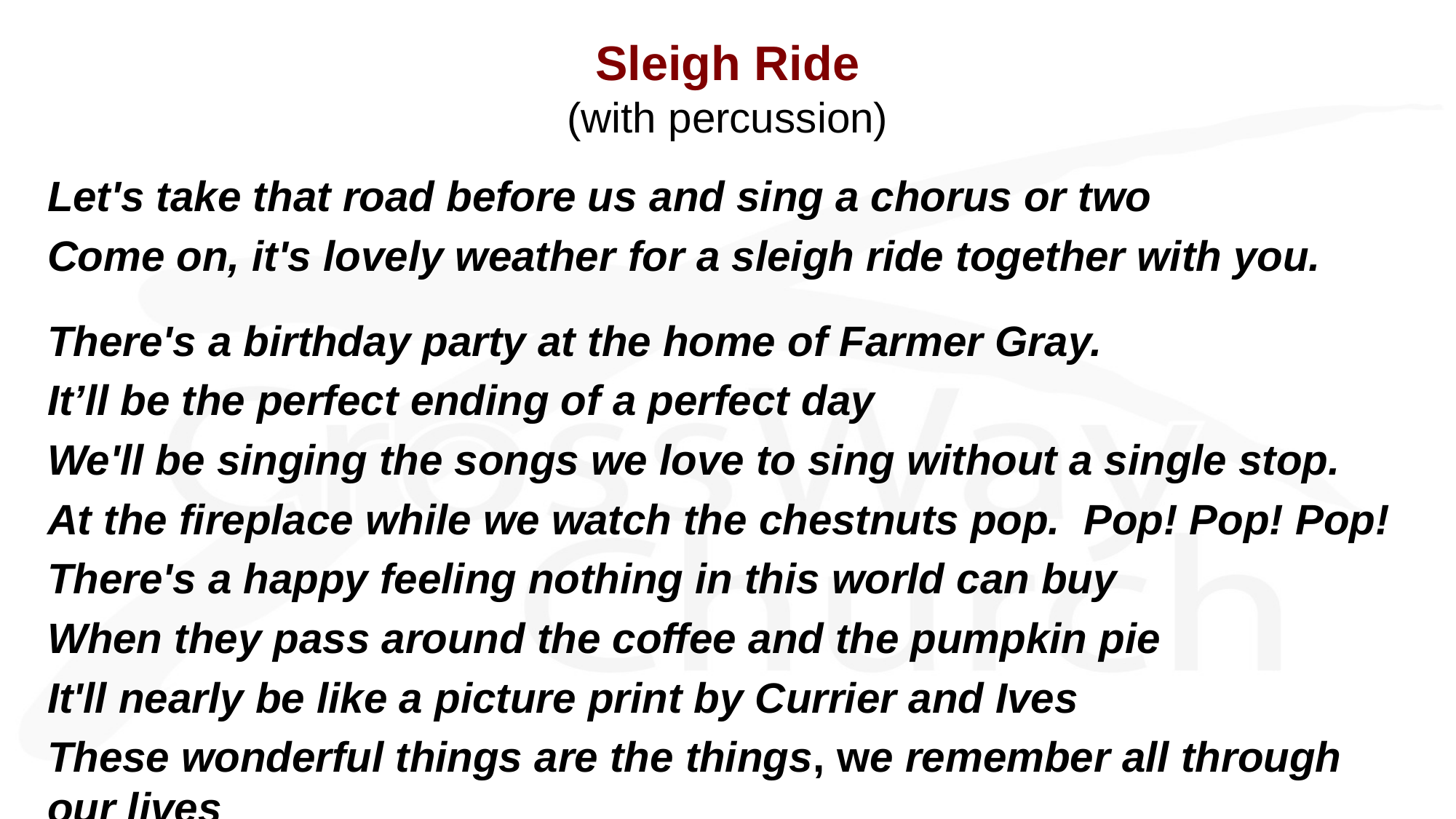

# Sleigh Ride (with percussion)
Let's take that road before us and sing a chorus or two
Come on, it's lovely weather for a sleigh ride together with you.

There's a birthday party at the home of Farmer Gray.
It’ll be the perfect ending of a perfect day
We'll be singing the songs we love to sing without a single stop.
At the fireplace while we watch the chestnuts pop.  Pop! Pop! Pop!
There's a happy feeling nothing in this world can buy
When they pass around the coffee and the pumpkin pie
It'll nearly be like a picture print by Currier and Ives
These wonderful things are the things, we remember all through our lives